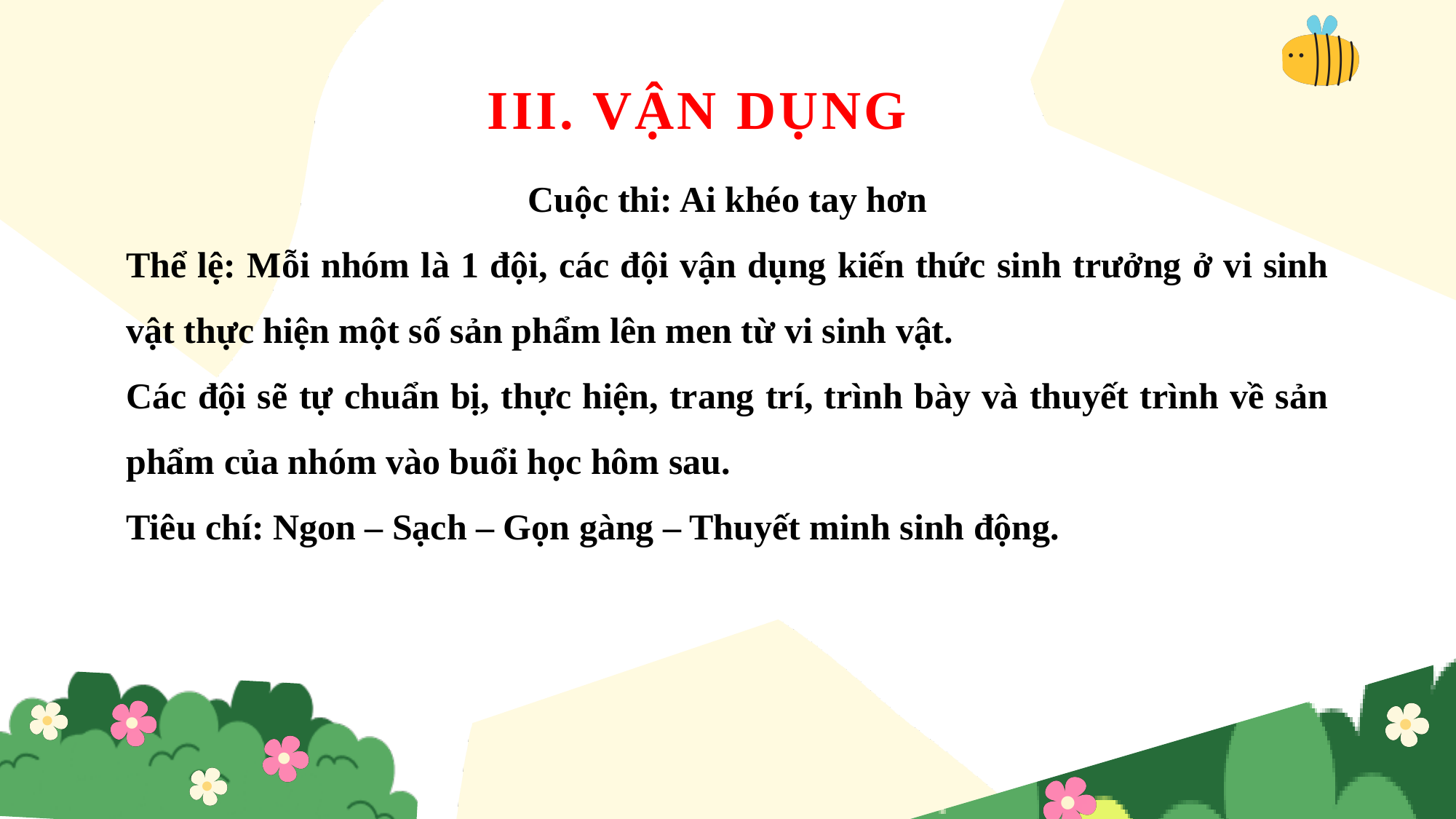

III. VẬN DỤNG

Cuộc thi: Ai khéo tay hơn
Thể lệ: Mỗi nhóm là 1 đội, các đội vận dụng kiến thức sinh trưởng ở vi sinh vật thực hiện một số sản phẩm lên men từ vi sinh vật.
Các đội sẽ tự chuẩn bị, thực hiện, trang trí, trình bày và thuyết trình về sản phẩm của nhóm vào buổi học hôm sau.
Tiêu chí: Ngon – Sạch – Gọn gàng – Thuyết minh sinh động.